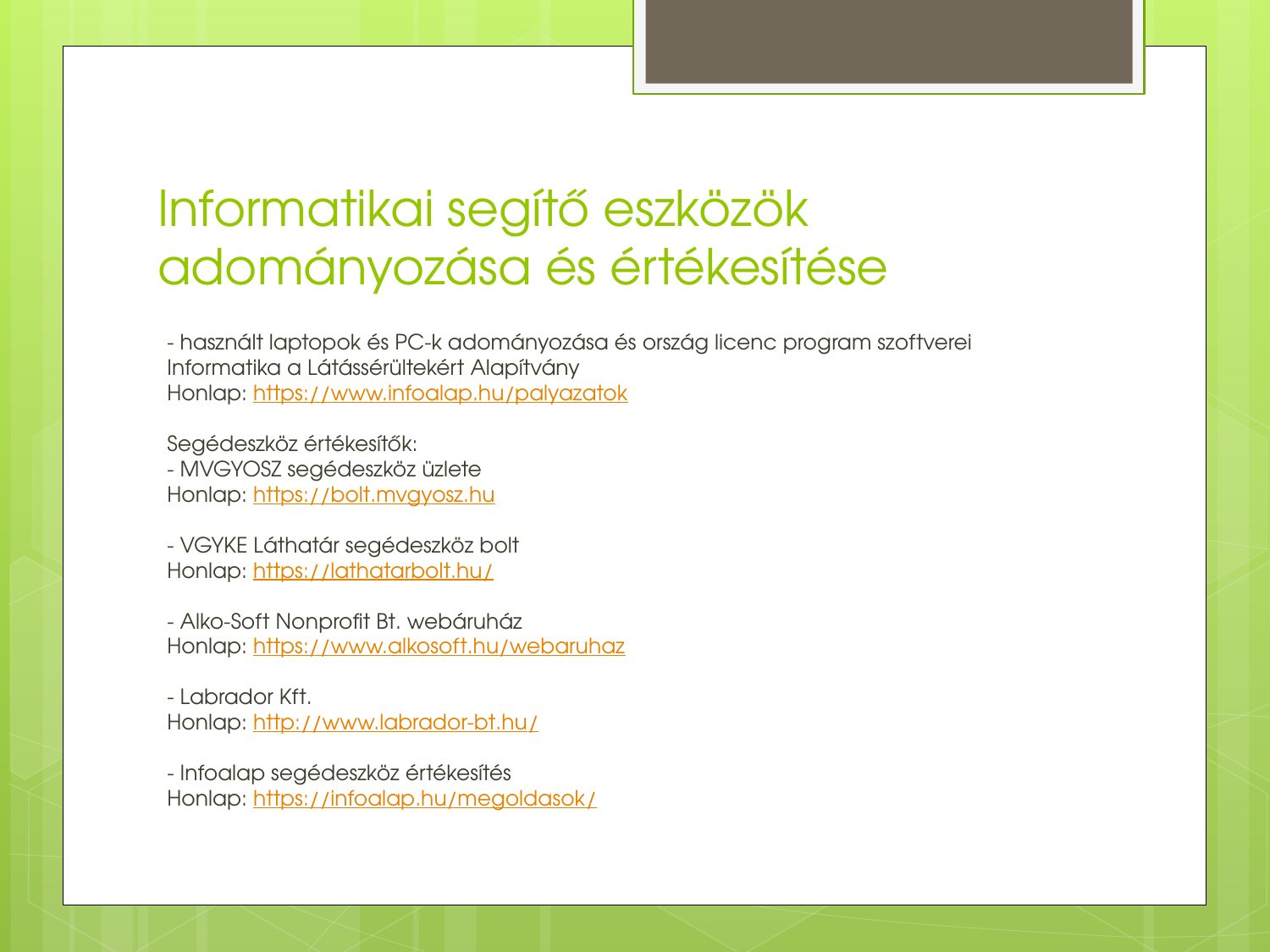

# Informatikai segítő eszközök adományozása és értékesítése
- használt laptopok és PC-k adományozása és ország licenc program szoftverei
Informatika a Látássérültekért Alapítvány
Honlap: https://www.infoalap.hu/palyazatok

Segédeszköz értékesítők:
- MVGYOSZ segédeszköz üzlete
Honlap: https://bolt.mvgyosz.hu

- VGYKE Láthatár segédeszköz bolt
Honlap: https://lathatarbolt.hu/

- Alko-Soft Nonprofit Bt. webáruház
Honlap: https://www.alkosoft.hu/webaruhaz

- Labrador Kft.
Honlap: http://www.labrador-bt.hu/

- Infoalap segédeszköz értékesítés
Honlap: https://infoalap.hu/megoldasok/